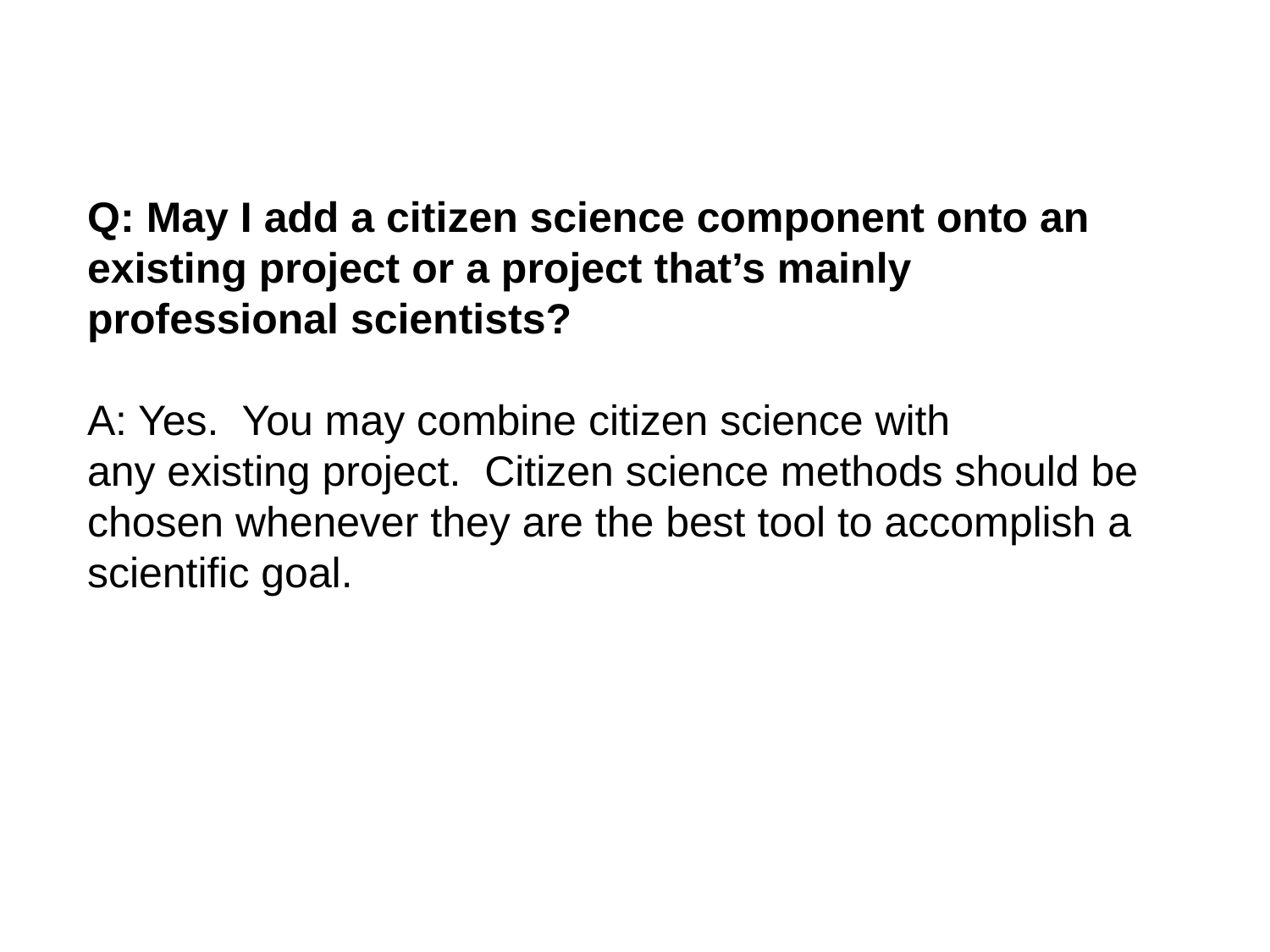

Q: May I add a citizen science component onto an existing project or a project that’s mainly professional scientists?

A: Yes.  You may combine citizen science with any existing project.  Citizen science methods should be chosen whenever they are the best tool to accomplish a scientific goal.